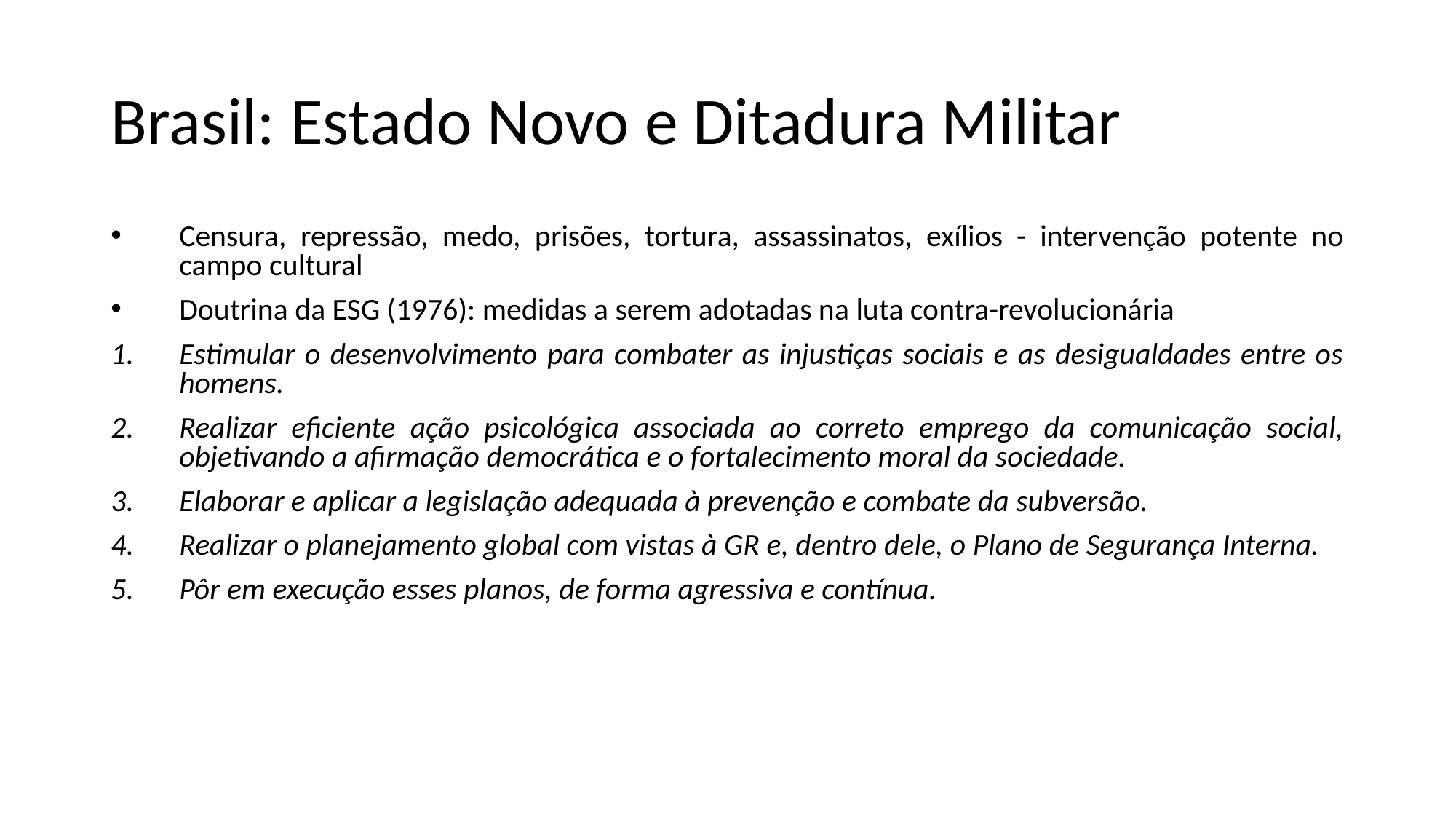

# Brasil: Estado Novo e Ditadura Militar
Censura, repressão, medo, prisões, tortura, assassinatos, exílios - intervenção potente no campo cultural
Doutrina da ESG (1976): medidas a serem adotadas na luta contra-revolucionária
Estimular o desenvolvimento para combater as injustiças sociais e as desigualdades entre os homens.
Realizar eficiente ação psicológica associada ao correto emprego da comunicação social, objetivando a afirmação democrática e o fortalecimento moral da sociedade.
Elaborar e aplicar a legislação adequada à prevenção e combate da subversão.
Realizar o planejamento global com vistas à GR e, dentro dele, o Plano de Segurança Interna.
Pôr em execução esses planos, de forma agressiva e contínua.